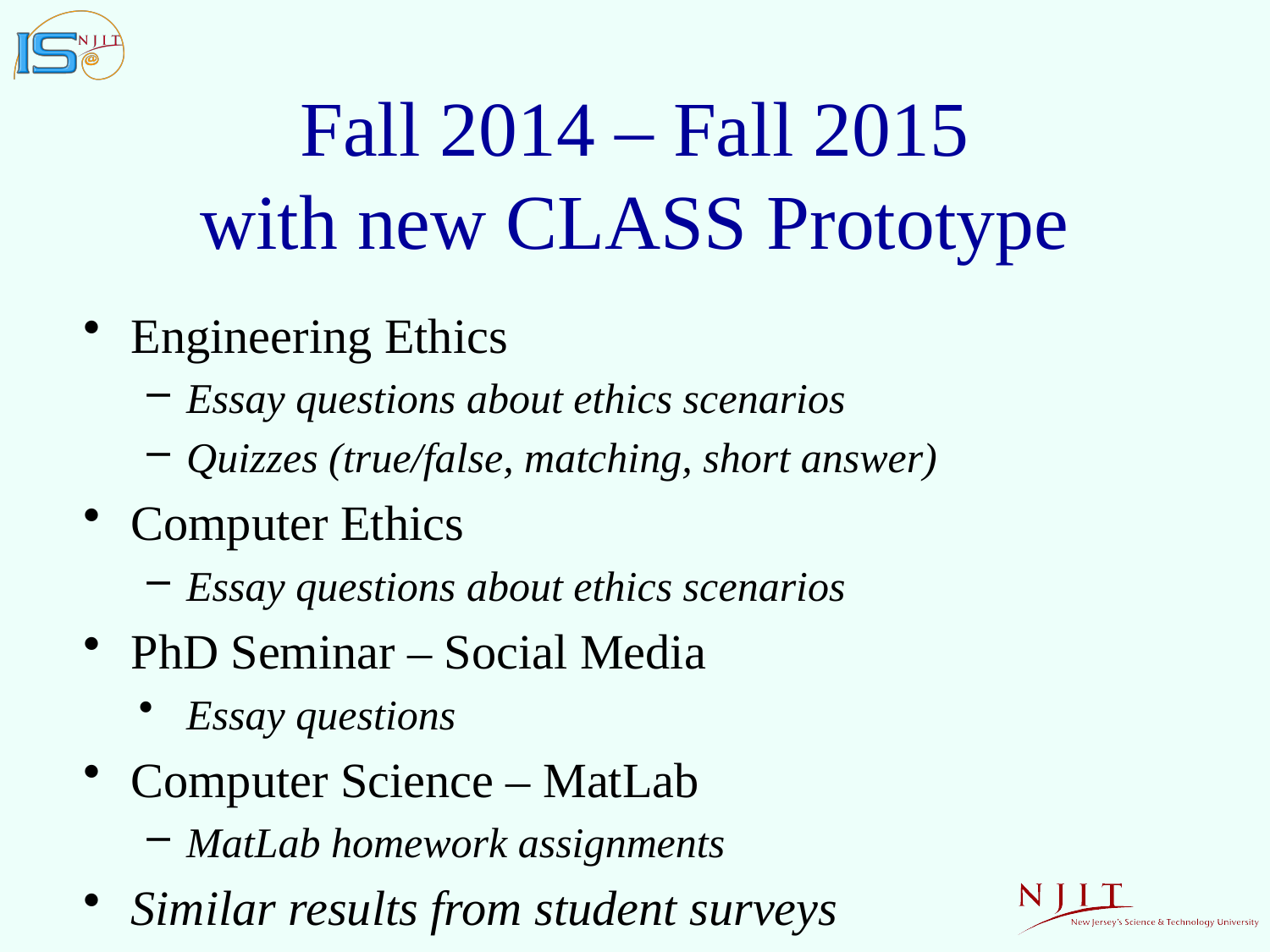

# Fall 2014 – Fall 2015 with new CLASS Prototype
Engineering Ethics
Essay questions about ethics scenarios
Quizzes (true/false, matching, short answer)
Computer Ethics
Essay questions about ethics scenarios
PhD Seminar – Social Media
Essay questions
Computer Science – MatLab
MatLab homework assignments
Similar results from student surveys